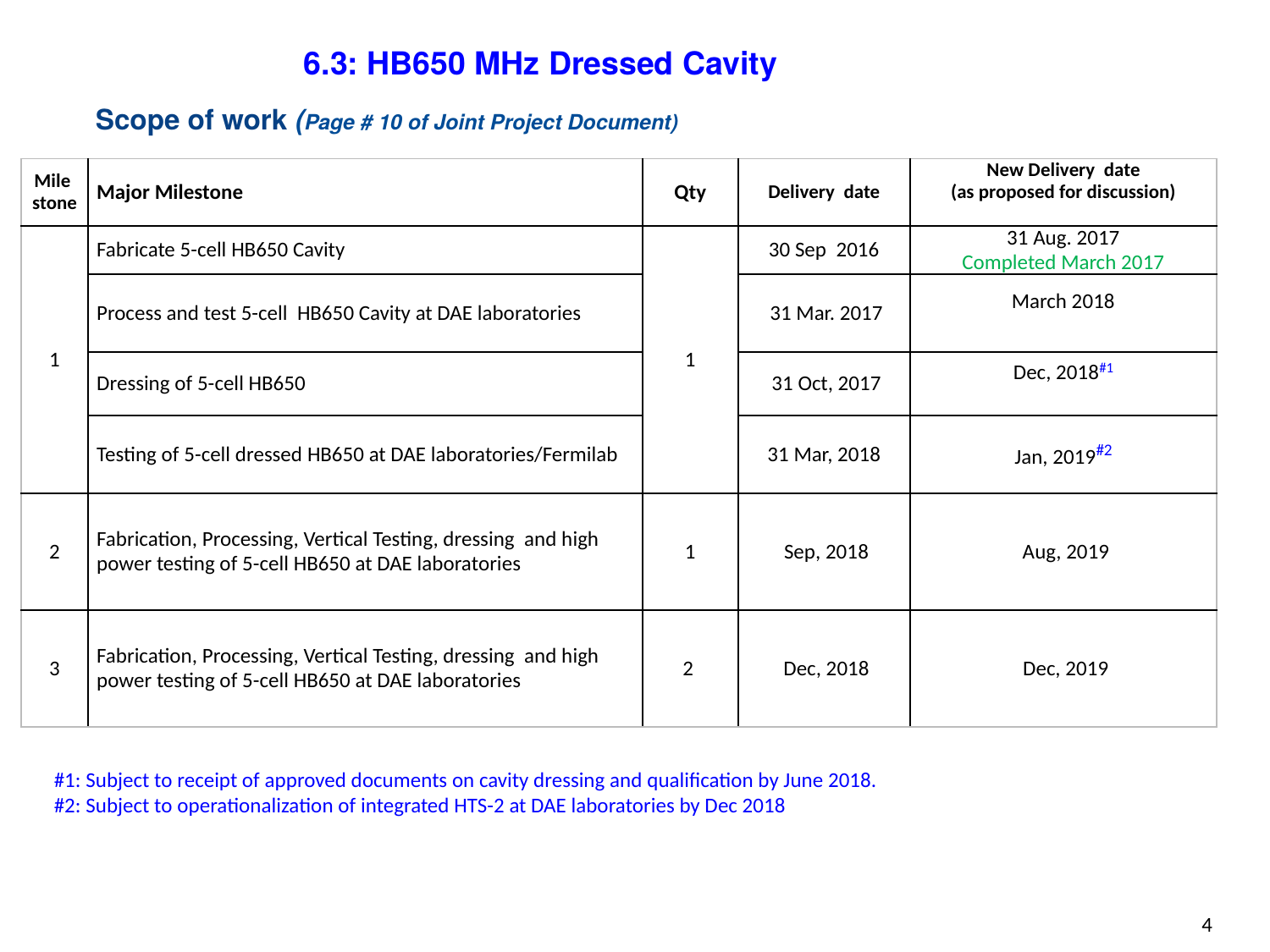

6.3: HB650 MHz Dressed Cavity
Scope of work (Page # 10 of Joint Project Document)
| Mile stone | Major Milestone | Qty | Delivery date | New Delivery date (as proposed for discussion) |
| --- | --- | --- | --- | --- |
| 1 | Fabricate 5-cell HB650 Cavity | 1 | 30 Sep 2016 | 31 Aug. 2017 Completed March 2017 |
|  | Process and test 5-cell HB650 Cavity at DAE laboratories |  | 31 Mar. 2017 | March 2018 |
|  | Dressing of 5-cell HB650 |  | 31 Oct, 2017 | Dec, 2018#1 |
|  | Testing of 5-cell dressed HB650 at DAE laboratories/Fermilab |  | 31 Mar, 2018 | Jan, 2019#2 |
| 2 | Fabrication, Processing, Vertical Testing, dressing and high power testing of 5-cell HB650 at DAE laboratories | 1 | Sep, 2018 | Aug, 2019 |
| 3 | Fabrication, Processing, Vertical Testing, dressing and high power testing of 5-cell HB650 at DAE laboratories | 2 | Dec, 2018 | Dec, 2019 |
#1: Subject to receipt of approved documents on cavity dressing and qualification by June 2018.
#2: Subject to operationalization of integrated HTS-2 at DAE laboratories by Dec 2018

4